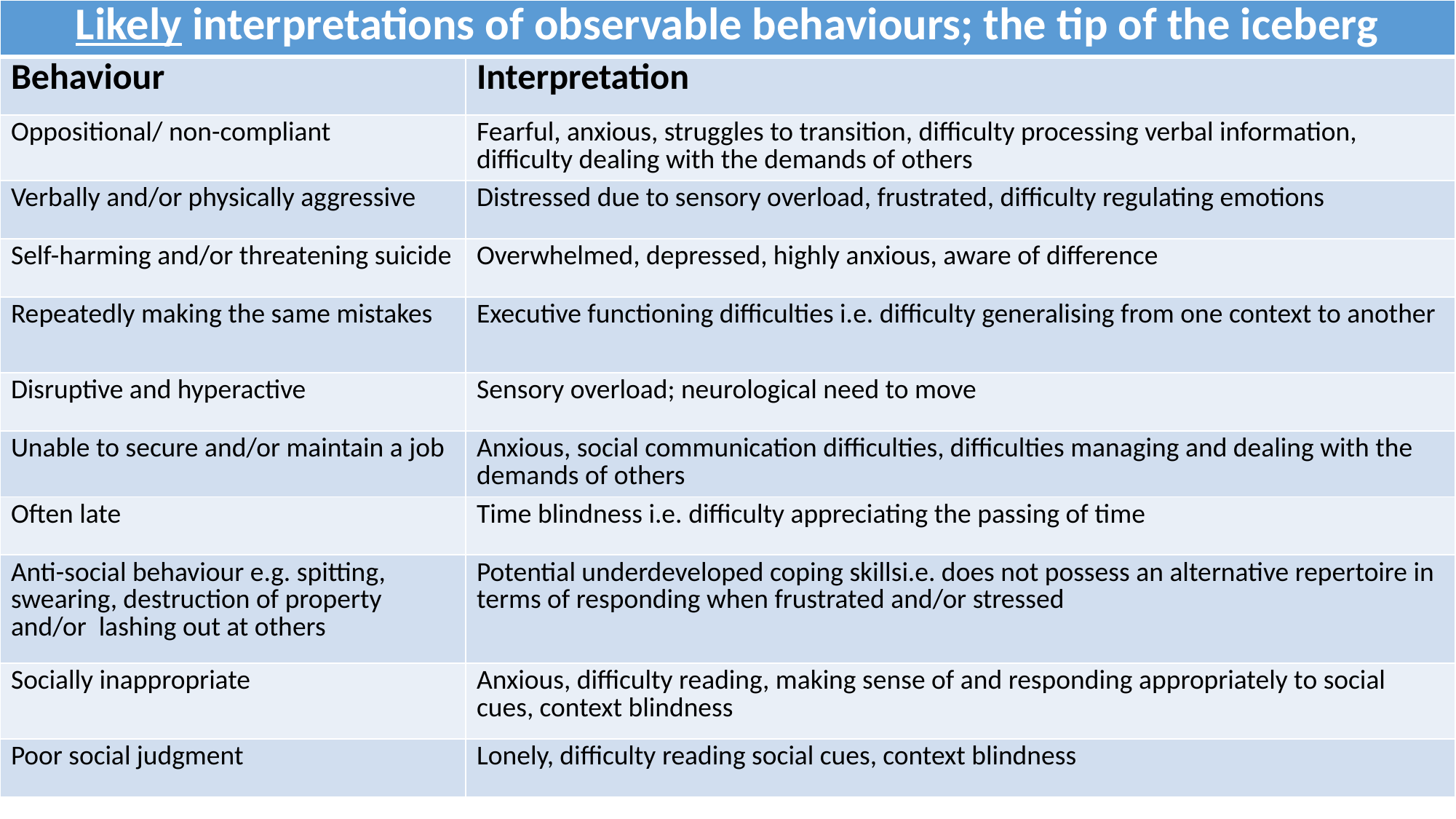

| Likely interpretations of observable behaviours; the tip of the iceberg |  |
| --- | --- |
| Behaviour | Interpretation |
| Oppositional/ non-compliant | Fearful, anxious, struggles to transition, difficulty processing verbal information, difficulty dealing with the demands of others |
| Verbally and/or physically aggressive | Distressed due to sensory overload, frustrated, difficulty regulating emotions |
| Self-harming and/or threatening suicide | Overwhelmed, depressed, highly anxious, aware of difference |
| Repeatedly making the same mistakes | Executive functioning difficulties i.e. difficulty generalising from one context to another |
| Disruptive and hyperactive | Sensory overload; neurological need to move |
| Unable to secure and/or maintain a job | Anxious, social communication difficulties, difficulties managing and dealing with the demands of others |
| Often late | Time blindness i.e. difficulty appreciating the passing of time |
| Anti-social behaviour e.g. spitting, swearing, destruction of property and/or lashing out at others | Potential underdeveloped coping skillsi.e. does not possess an alternative repertoire in terms of responding when frustrated and/or stressed |
| Socially inappropriate | Anxious, difficulty reading, making sense of and responding appropriately to social cues, context blindness |
| Poor social judgment | Lonely, difficulty reading social cues, context blindness |